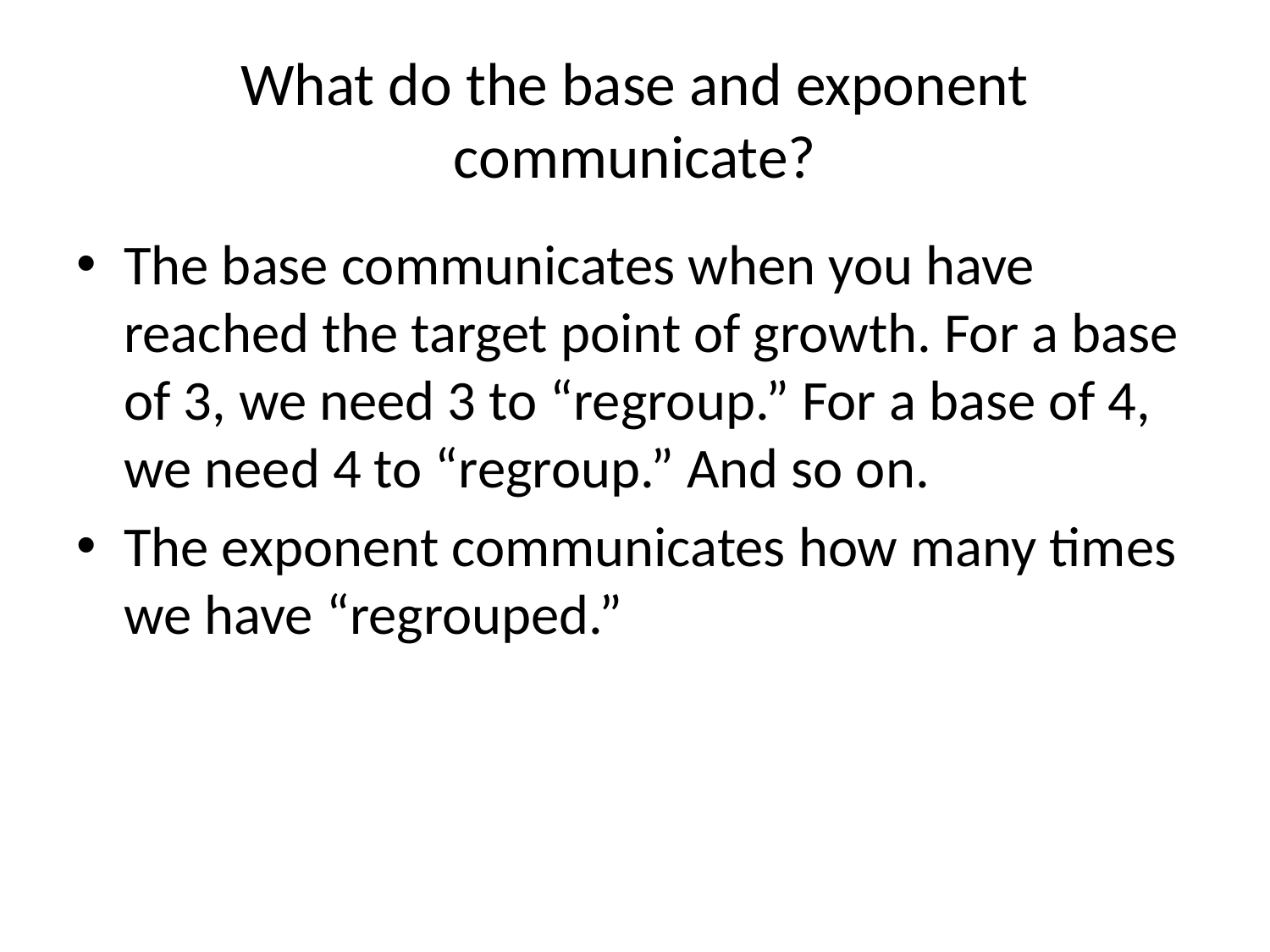

# What do the base and exponent communicate?
The base communicates when you have reached the target point of growth. For a base of 3, we need 3 to “regroup.” For a base of 4, we need 4 to “regroup.” And so on.
The exponent communicates how many times we have “regrouped.”